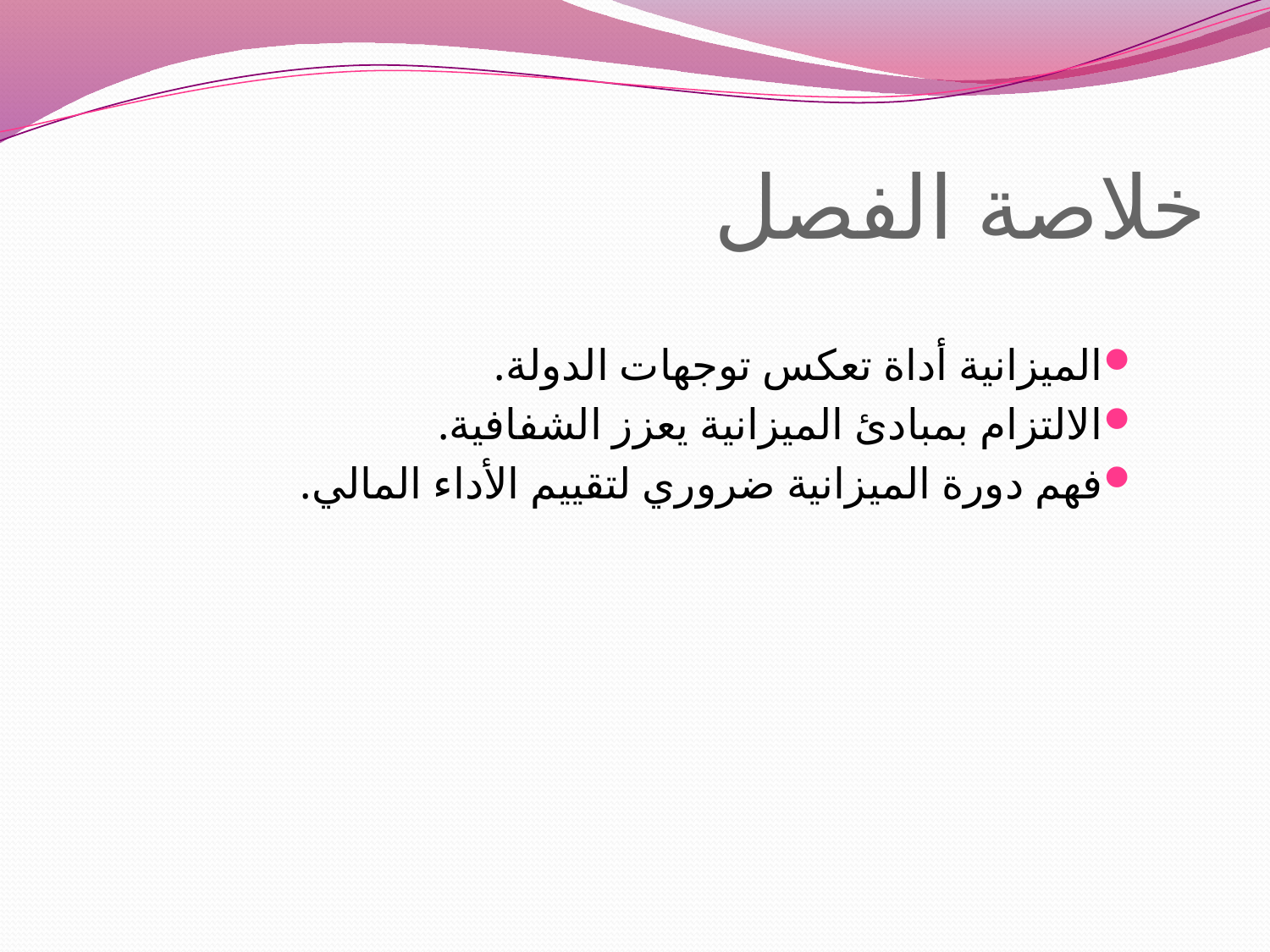

# خلاصة الفصل

الميزانية أداة تعكس توجهات الدولة.
الالتزام بمبادئ الميزانية يعزز الشفافية.
فهم دورة الميزانية ضروري لتقييم الأداء المالي.